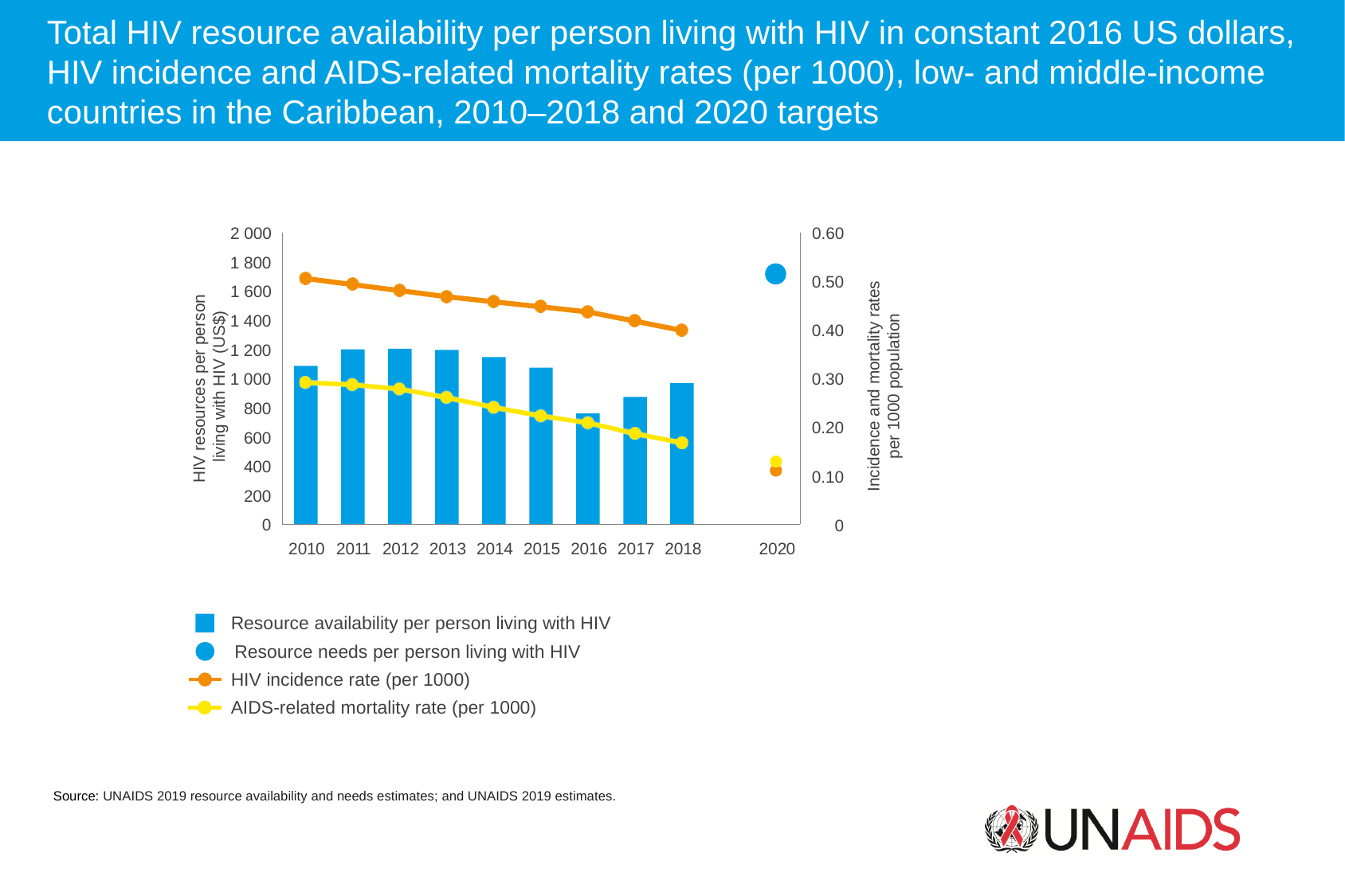

Total HIV resource availability per person living with HIV in constant 2016 US dollars, HIV incidence and AIDS-related mortality rates (per 1000), low- and middle-income countries in the Caribbean, 2010–2018 and 2020 targets
2 000
0.60

1 800

0.50

Incidence and mortality rates
per 1000 population
1 600

HIV resources per person
living with HIV (US$)

1 400

0.40

1 200

1 000
0.30

800
0.20
600

400

0.10
200
0
0

2010
2011
2012
2013
2014
2015
2016
2017
2018
2020
Resource availability per person living with HIV

Resource needs per person living with HIV

HIV incidence rate (per 1000)

AIDS-related mortality rate (per 1000)

Source: UNAIDS 2019 resource availability and needs estimates; and UNAIDS 2019 estimates.